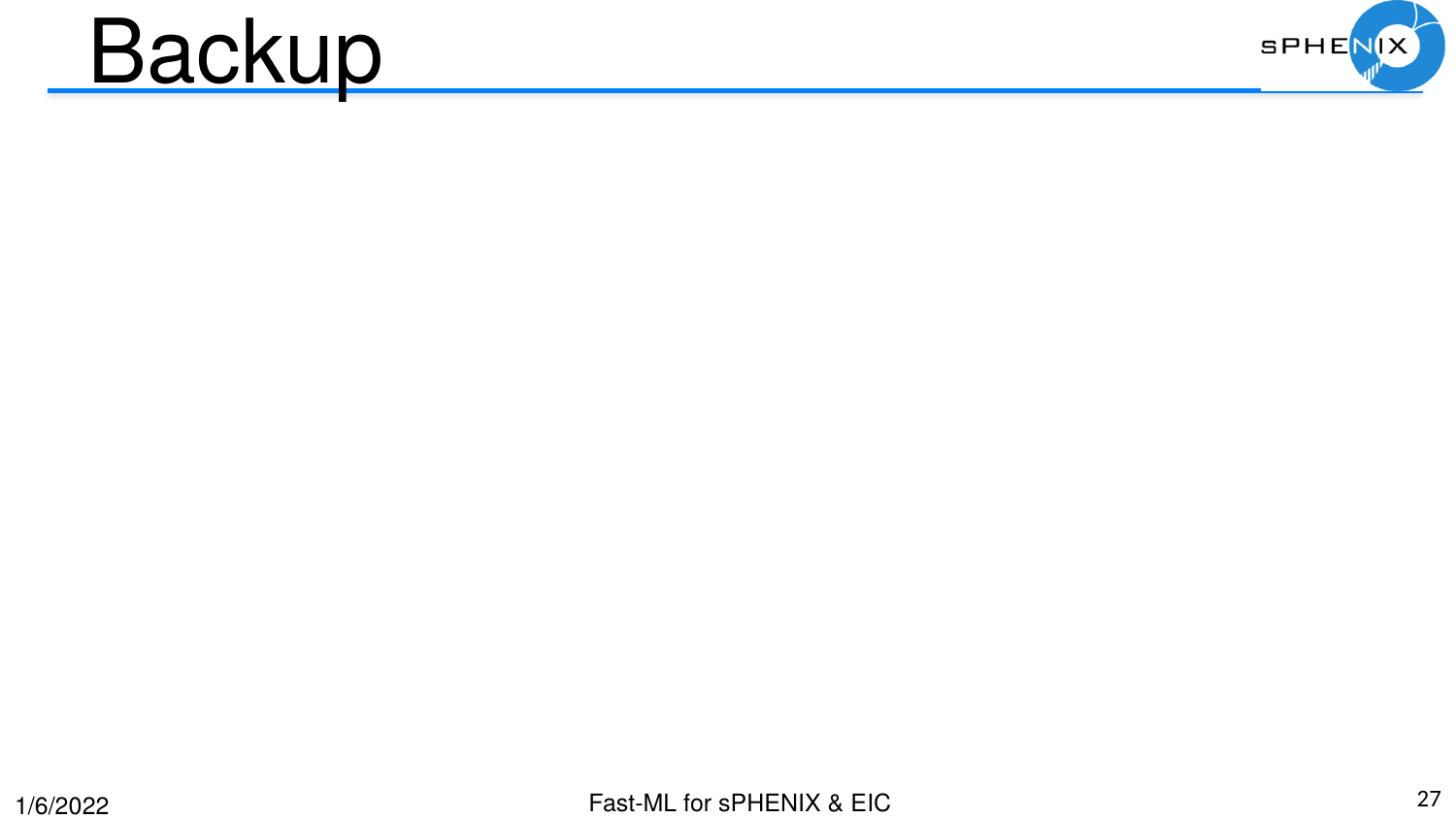

# Backup
27
Fast-ML for sPHENIX & EIC
1/6/2022